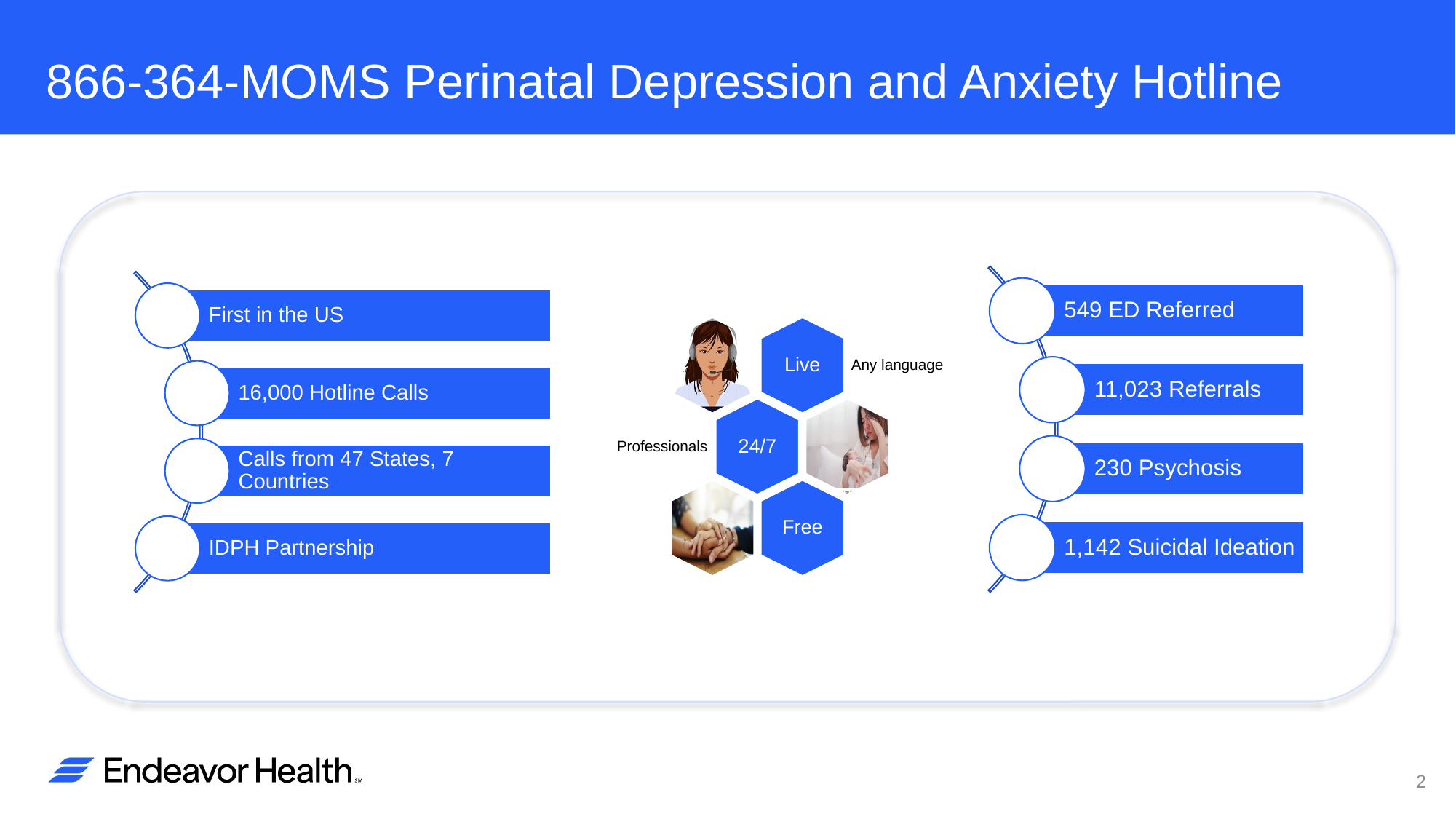

# 866-364-MOMS Perinatal Depression and Anxiety Hotline

Live
Any language

24/7
Professionals

Free

549 ED Referred
11,023 Referrals
230 Psychosis
1,142 Suicidal Ideation
First in the US
16,000 Hotline Calls
Calls from 47 States, 7 Countries
IDPH Partnership
2